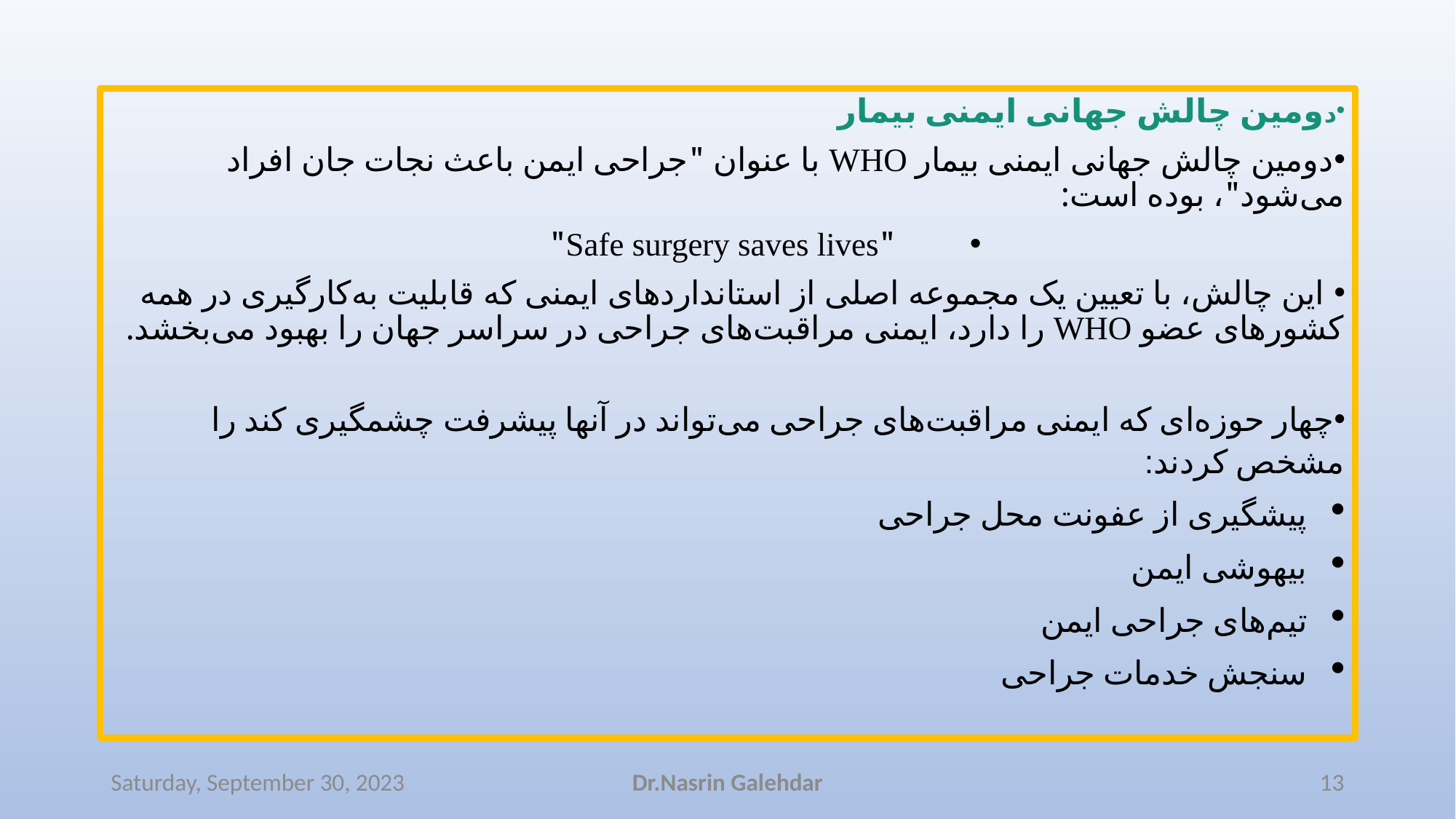

دومین چالش جهانی ایمنی بیمار
دومین چالش جهانی ایمنی بیمار WHO با عنوان "جراحی ایمن باعث نجات جان افراد می‌شود"، بوده است:
  "Safe surgery saves lives"
 این چالش، با تعیین یک مجموعه اصلی از استانداردهای ایمنی که قابلیت به‌کارگیری در همه کشورهای عضو WHO را دارد، ایمنی مراقبت‌های جراحی در سراسر جهان را بهبود می‌بخشد.

چهار حوزه‌ای که ایمنی مراقبت‌های جراحی می‌تواند در آنها پیشرفت چشمگیری کند را مشخص کردند:
پیشگیری از عفونت محل جراحی
بیهوشی ایمن
تیم‌های جراحی ایمن
سنجش خدمات جراحی

Saturday, September 30, 2023
Dr.Nasrin Galehdar
13